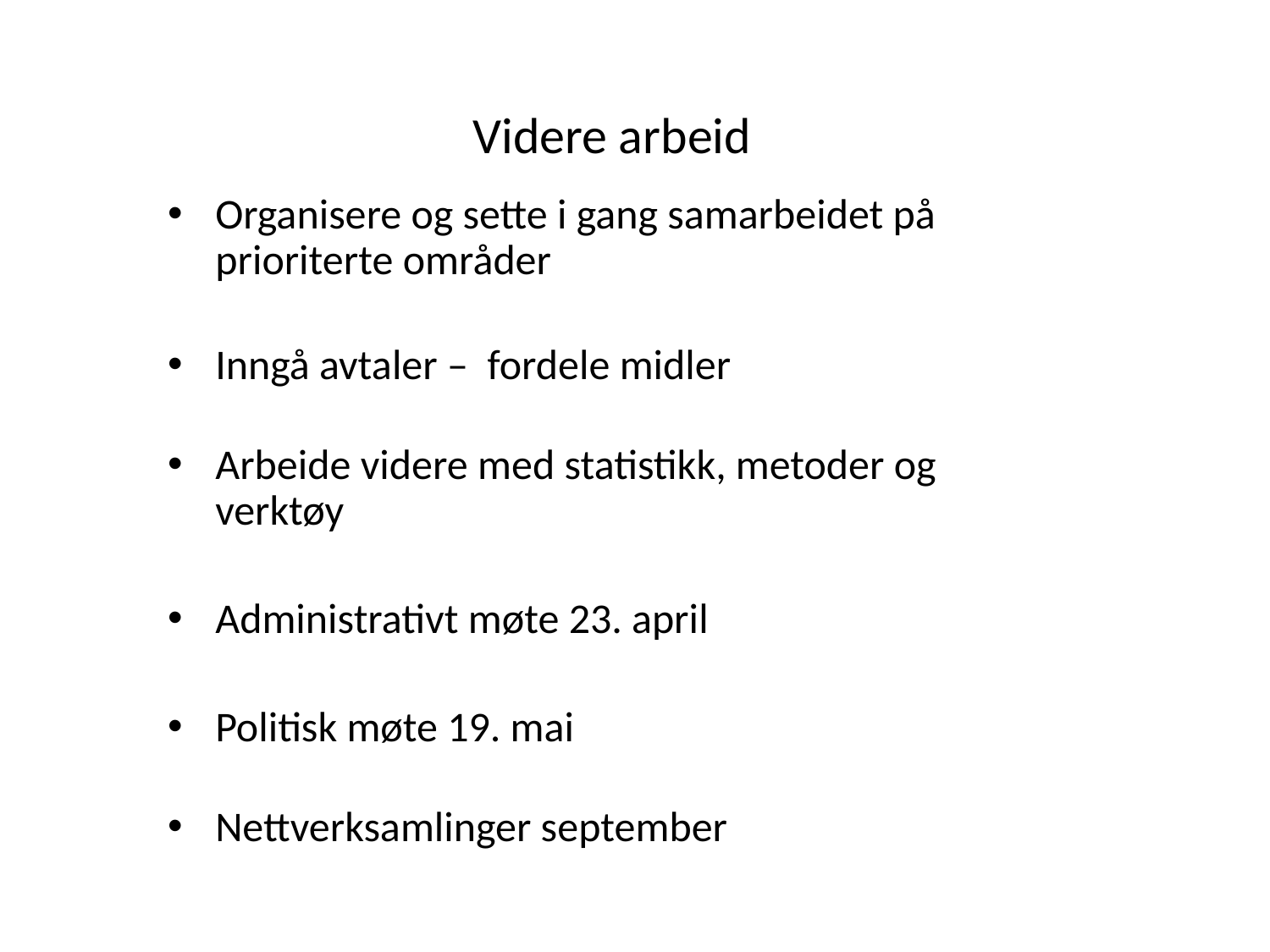

# Videre arbeid
Organisere og sette i gang samarbeidet på prioriterte områder
Inngå avtaler –  fordele midler
Arbeide videre med statistikk, metoder og verktøy

Administrativt møte 23. april

Politisk møte 19. mai
Nettverksamlinger september